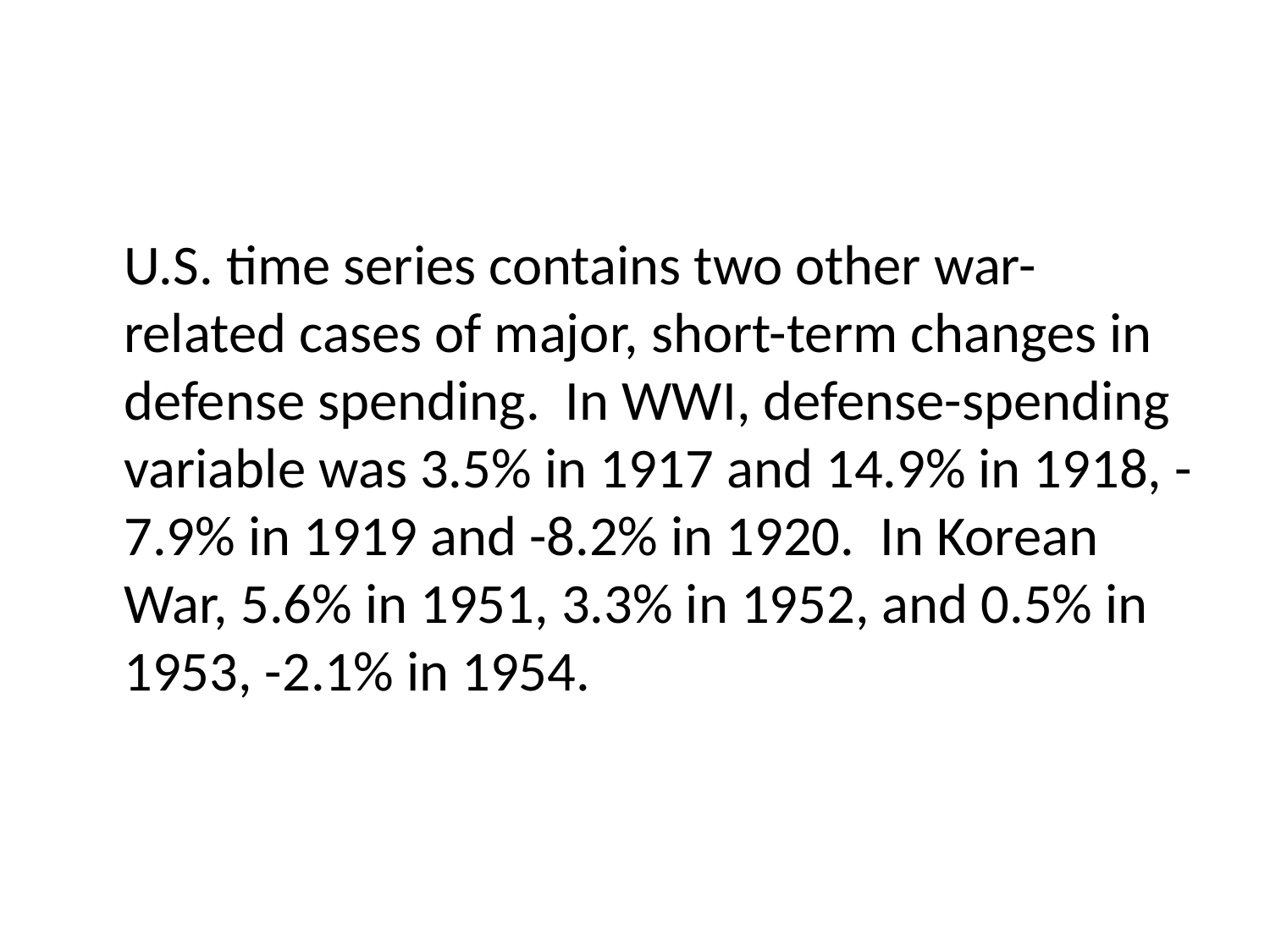

U.S. time series contains two other war-related cases of major, short-term changes in defense spending.  In WWI, defense-spending variable was 3.5% in 1917 and 14.9% in 1918, -7.9% in 1919 and -8.2% in 1920.  In Korean War, 5.6% in 1951, 3.3% in 1952, and 0.5% in 1953, -2.1% in 1954.